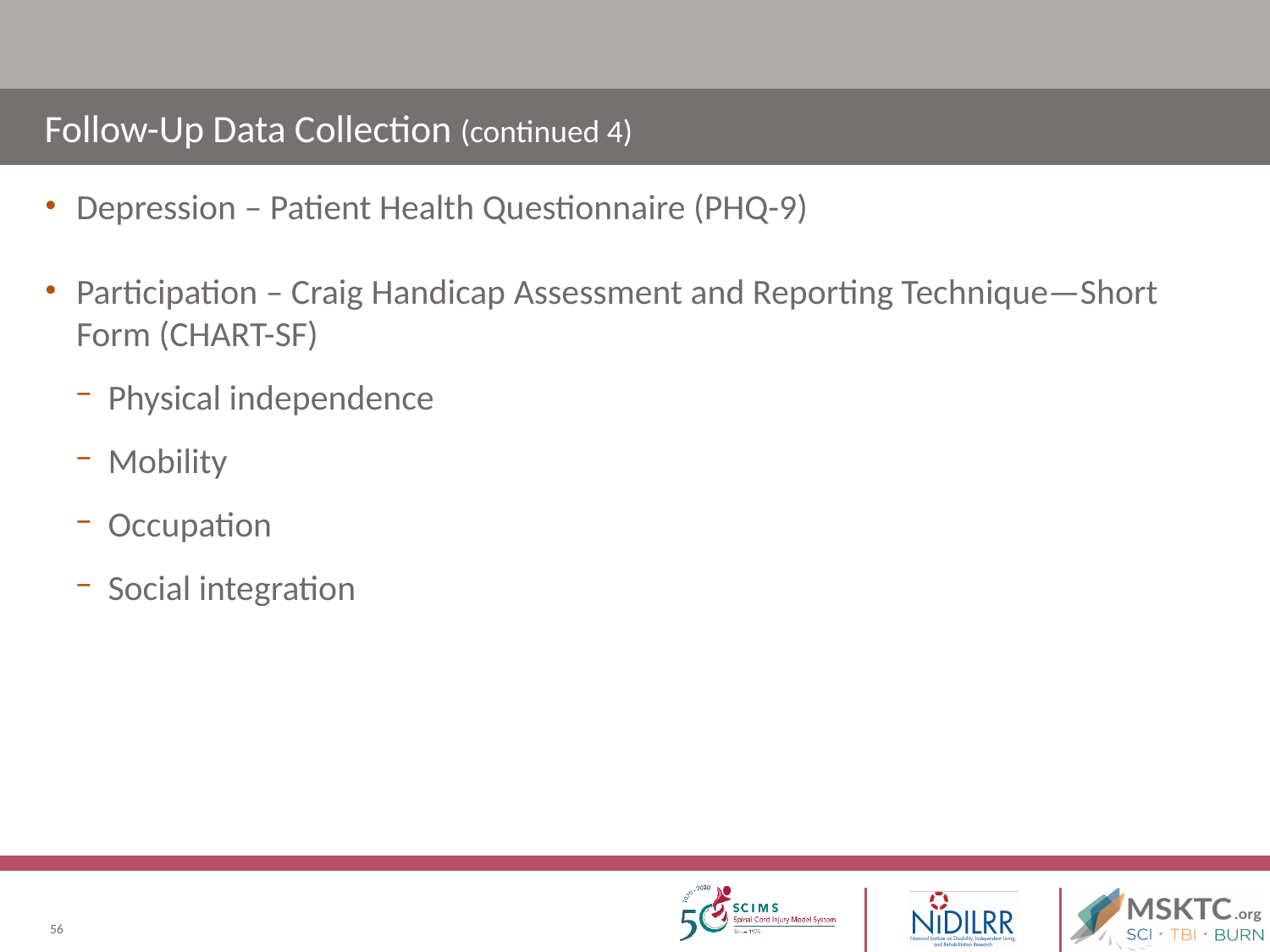

# Follow-Up Data Collection (continued 4)
Depression – Patient Health Questionnaire (PHQ-9)
Participation – Craig Handicap Assessment and Reporting Technique—Short Form (CHART-SF)
Physical independence
Mobility
Occupation
Social integration
56